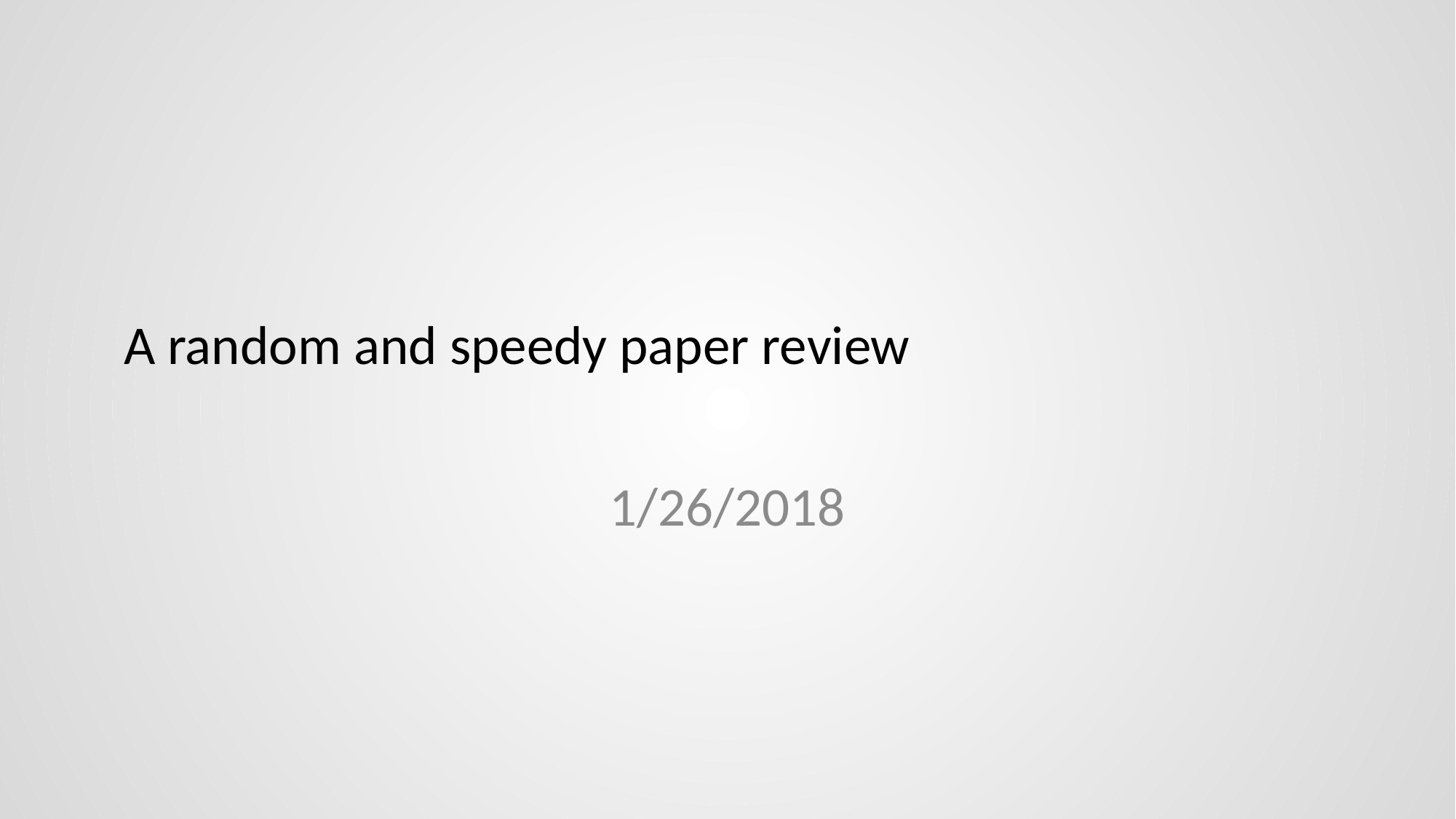

# A random and speedy paper review
1/26/2018